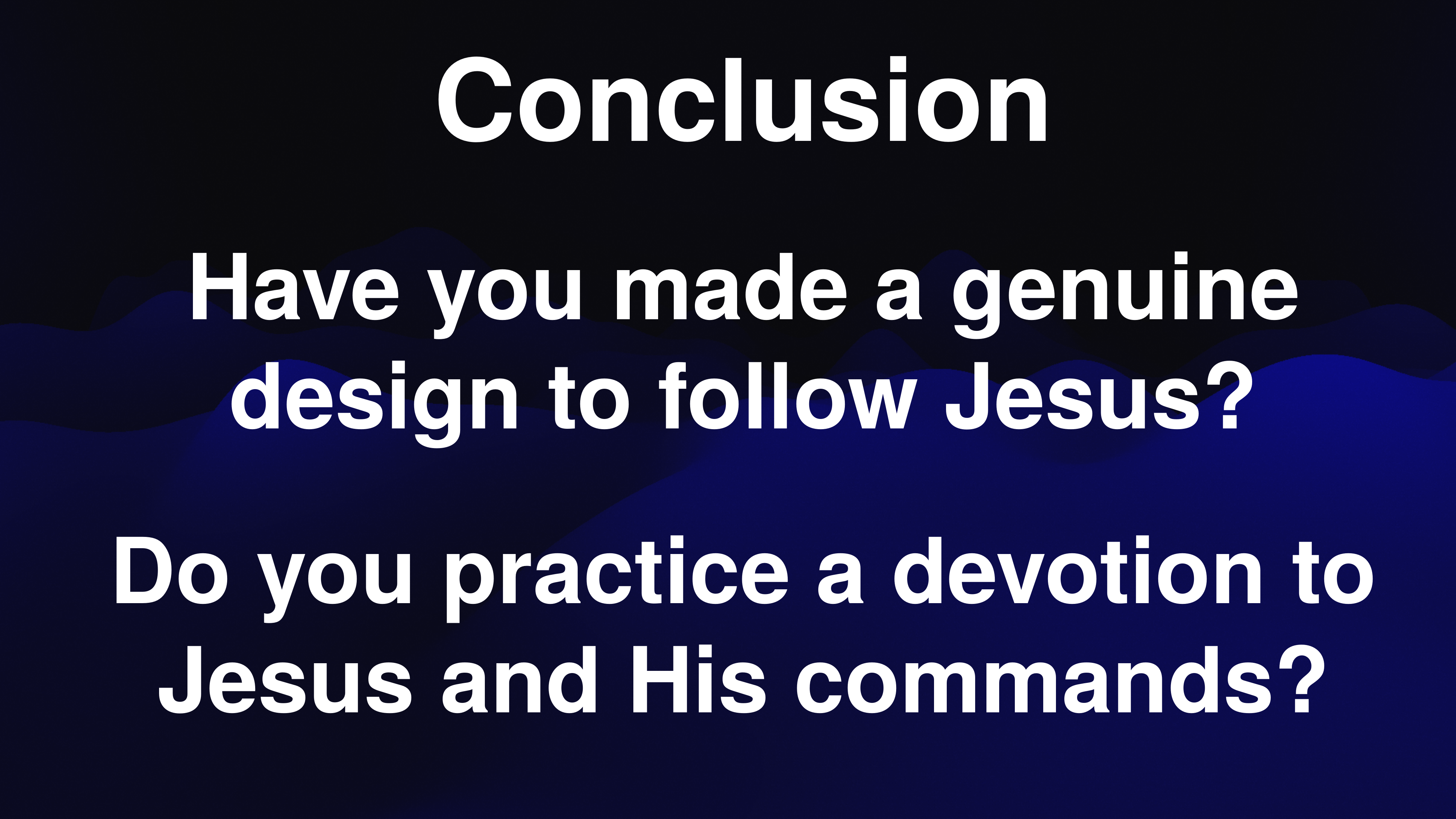

Conclusion
Have you made a genuine design to follow Jesus?

Do you practice a devotion to Jesus and His commands?